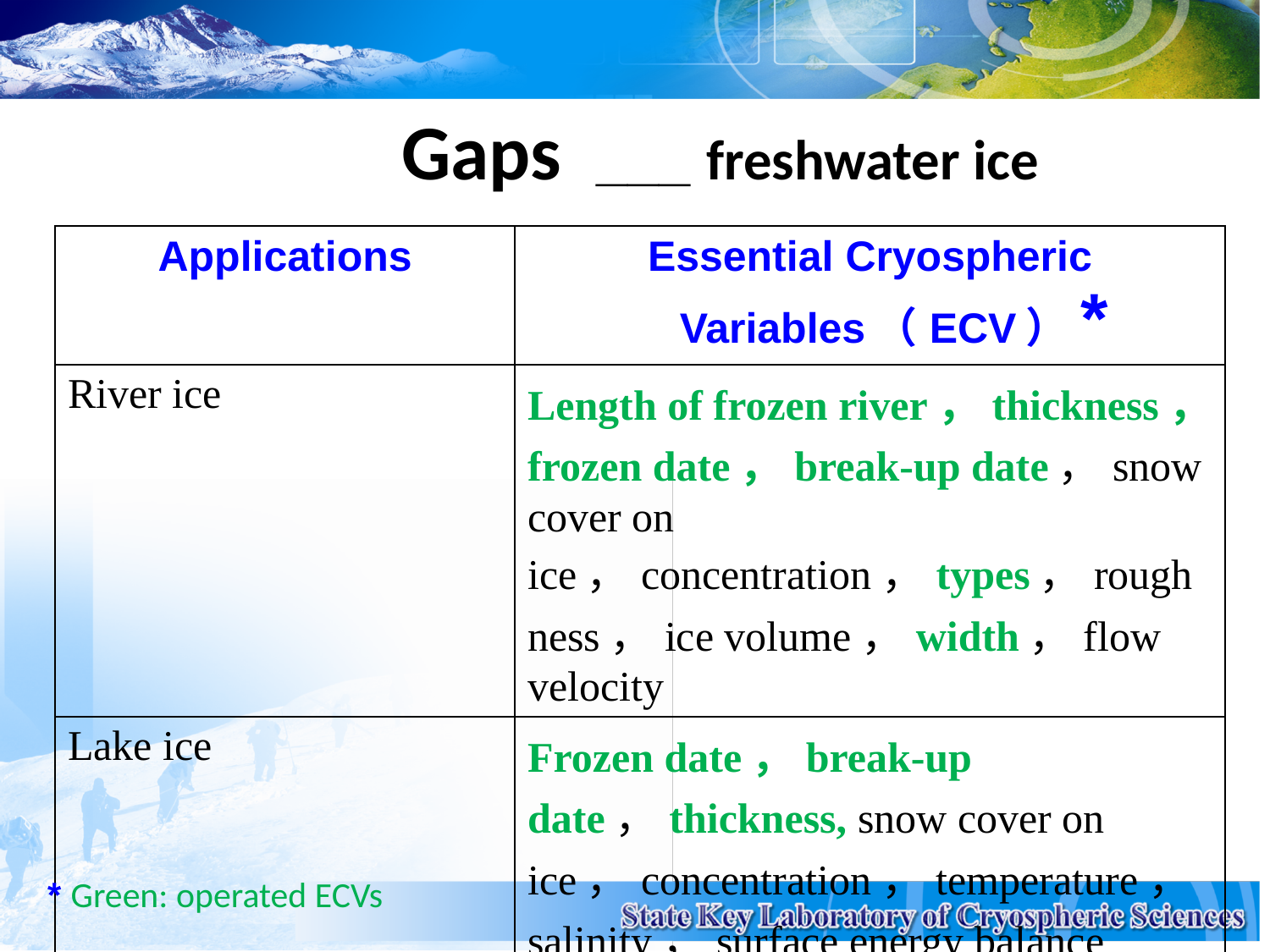

Gaps  ___ freshwater ice
| Applications | Essential Cryospheric Variables（ECV）\* |
| --- | --- |
| River ice | Length of frozen river，thickness，frozen date，break-up date，snow cover on ice，concentration，types，roughness，ice volume，width，flow velocity |
| Lake ice | Frozen date，break-up date，thickness, snow cover on ice，concentration，temperature，salinity，surface energy balance |
* Green: operated ECVs